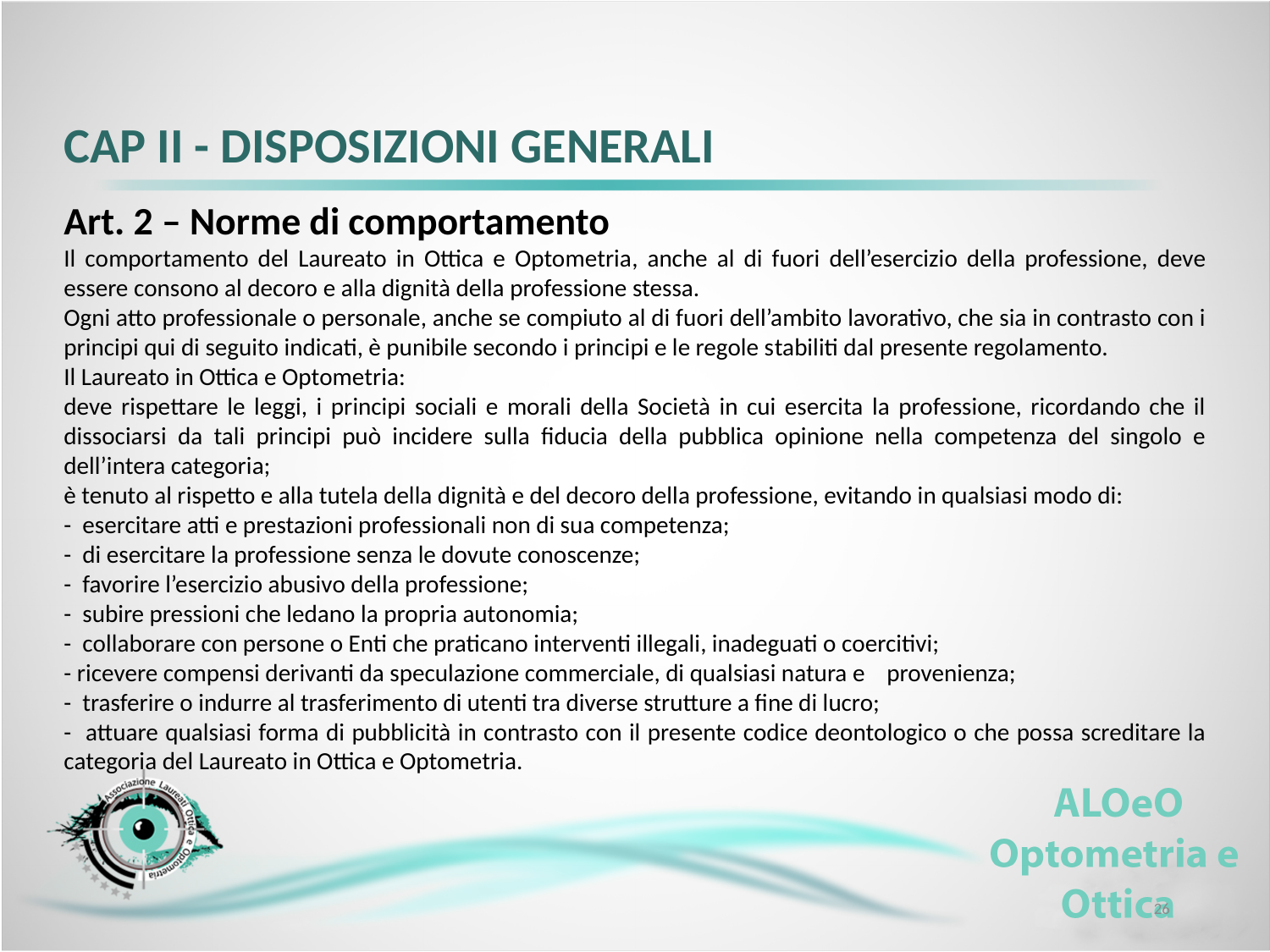

CAP II - DISPOSIZIONI GENERALI
Art. 2 – Norme di comportamento
Il comportamento del Laureato in Ottica e Optometria, anche al di fuori dell’esercizio della professione, deve essere consono al decoro e alla dignità della professione stessa.
Ogni atto professionale o personale, anche se compiuto al di fuori dell’ambito lavorativo, che sia in contrasto con i principi qui di seguito indicati, è punibile secondo i principi e le regole stabiliti dal presente regolamento.
Il Laureato in Ottica e Optometria:
deve rispettare le leggi, i principi sociali e morali della Società in cui esercita la professione, ricordando che il dissociarsi da tali principi può incidere sulla fiducia della pubblica opinione nella competenza del singolo e dell’intera categoria;
è tenuto al rispetto e alla tutela della dignità e del decoro della professione, evitando in qualsiasi modo di:
-  esercitare atti e prestazioni professionali non di sua competenza;
-  di esercitare la professione senza le dovute conoscenze;
-  favorire l’esercizio abusivo della professione;
-  subire pressioni che ledano la propria autonomia;
-  collaborare con persone o Enti che praticano interventi illegali, inadeguati o coercitivi;
- ricevere compensi derivanti da speculazione commerciale, di qualsiasi natura e    provenienza;
-  trasferire o indurre al trasferimento di utenti tra diverse strutture a fine di lucro;
-  attuare qualsiasi forma di pubblicità in contrasto con il presente codice deontologico o che possa screditare la categoria del Laureato in Ottica e Optometria.
26